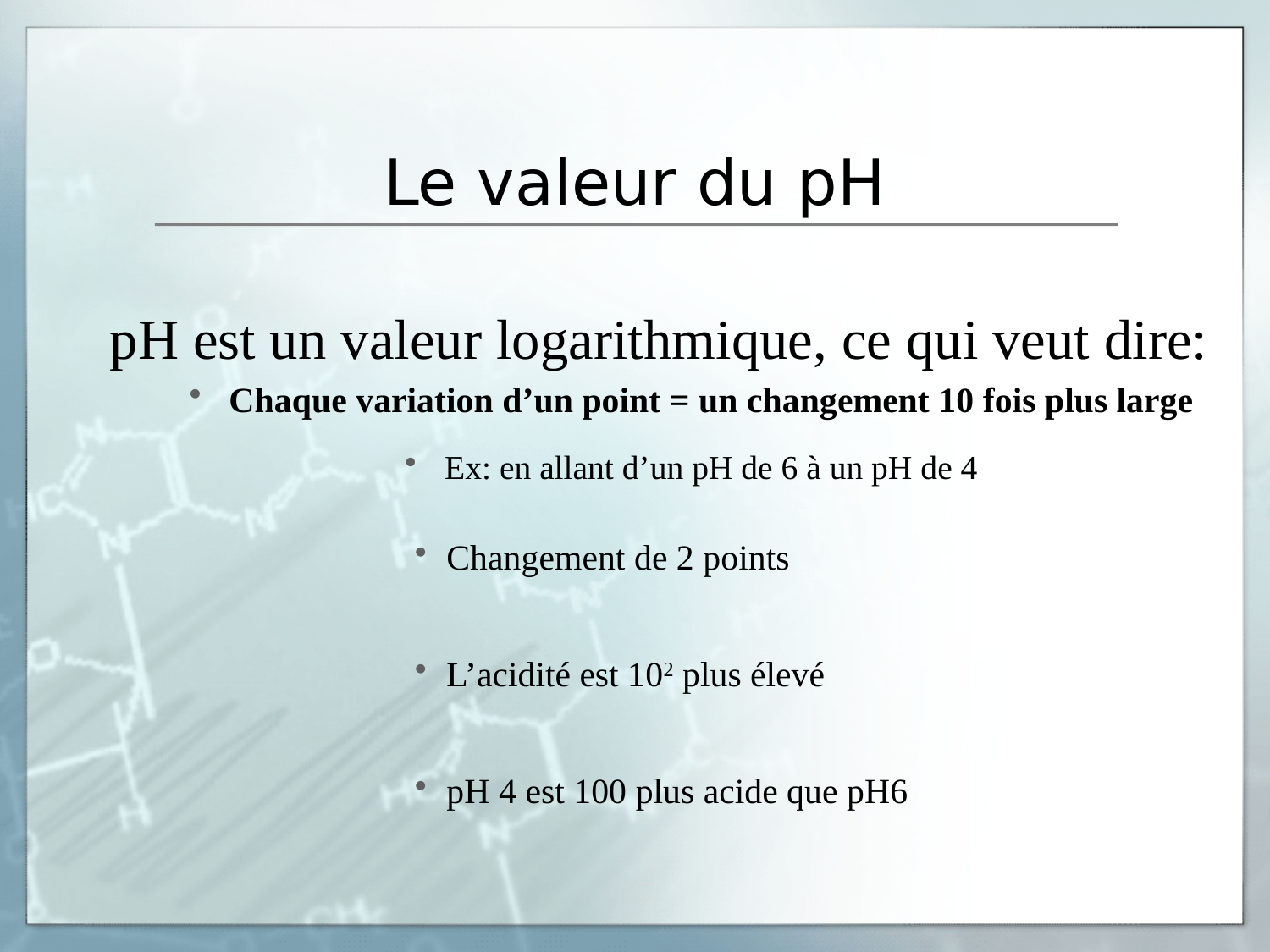

# Le valeur du pH
pH est un valeur logarithmique, ce qui veut dire:
Chaque variation d’un point = un changement 10 fois plus large

Ex: en allant d’un pH de 6 à un pH de 4

Changement de 2 points

L’acidité est 102 plus élevé

pH 4 est 100 plus acide que pH6